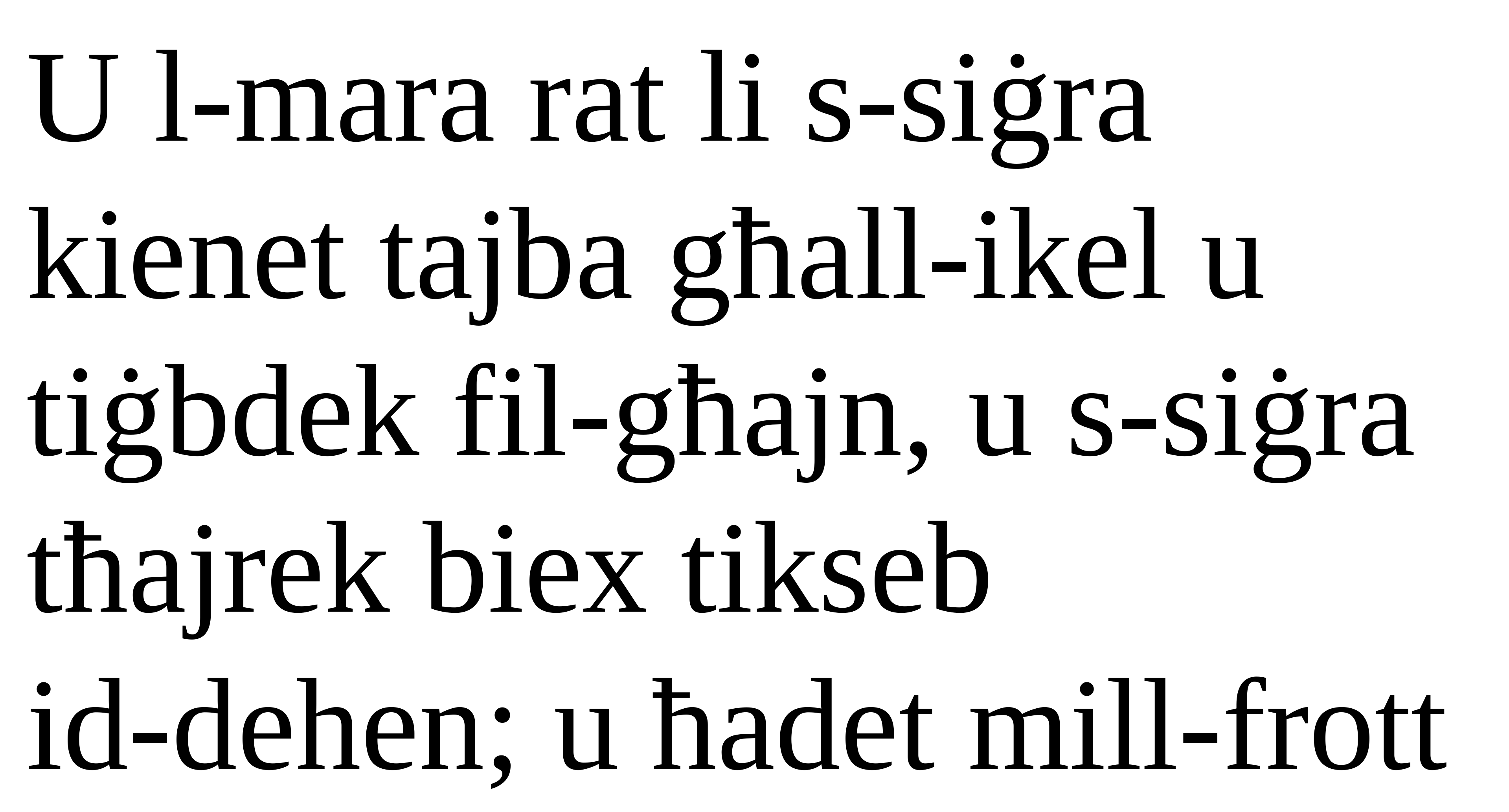

U l-mara rat li s-siġra kienet tajba għall-ikel u tiġbdek fil-għajn, u s-siġra tħajrek biex tikseb
id-dehen; u ħadet mill-frott